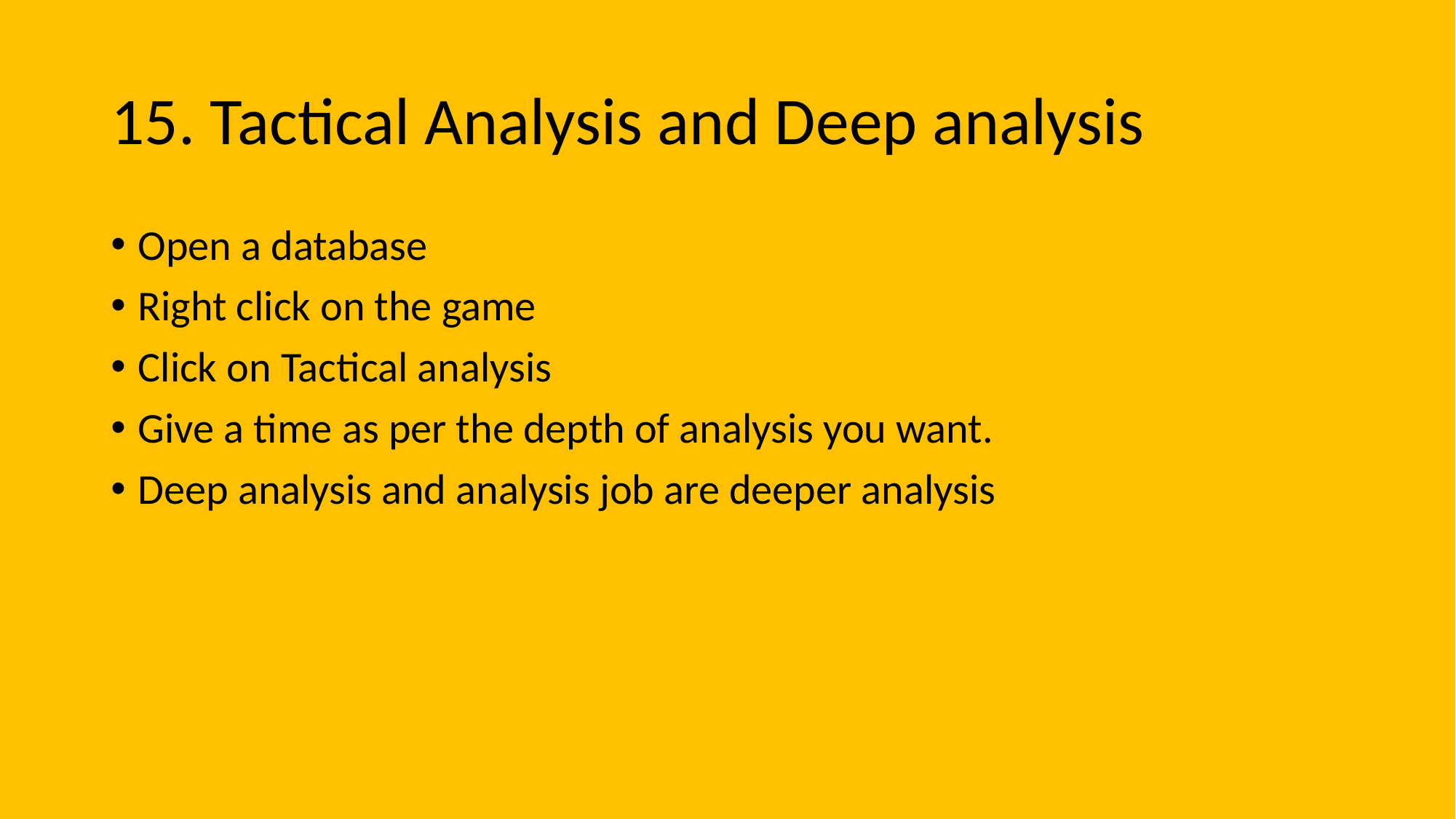

15. Tactical Analysis and Deep analysis
Open a database
Right click on the game
Click on Tactical analysis
Give a time as per the depth of analysis you want.
Deep analysis and analysis job are deeper analysis